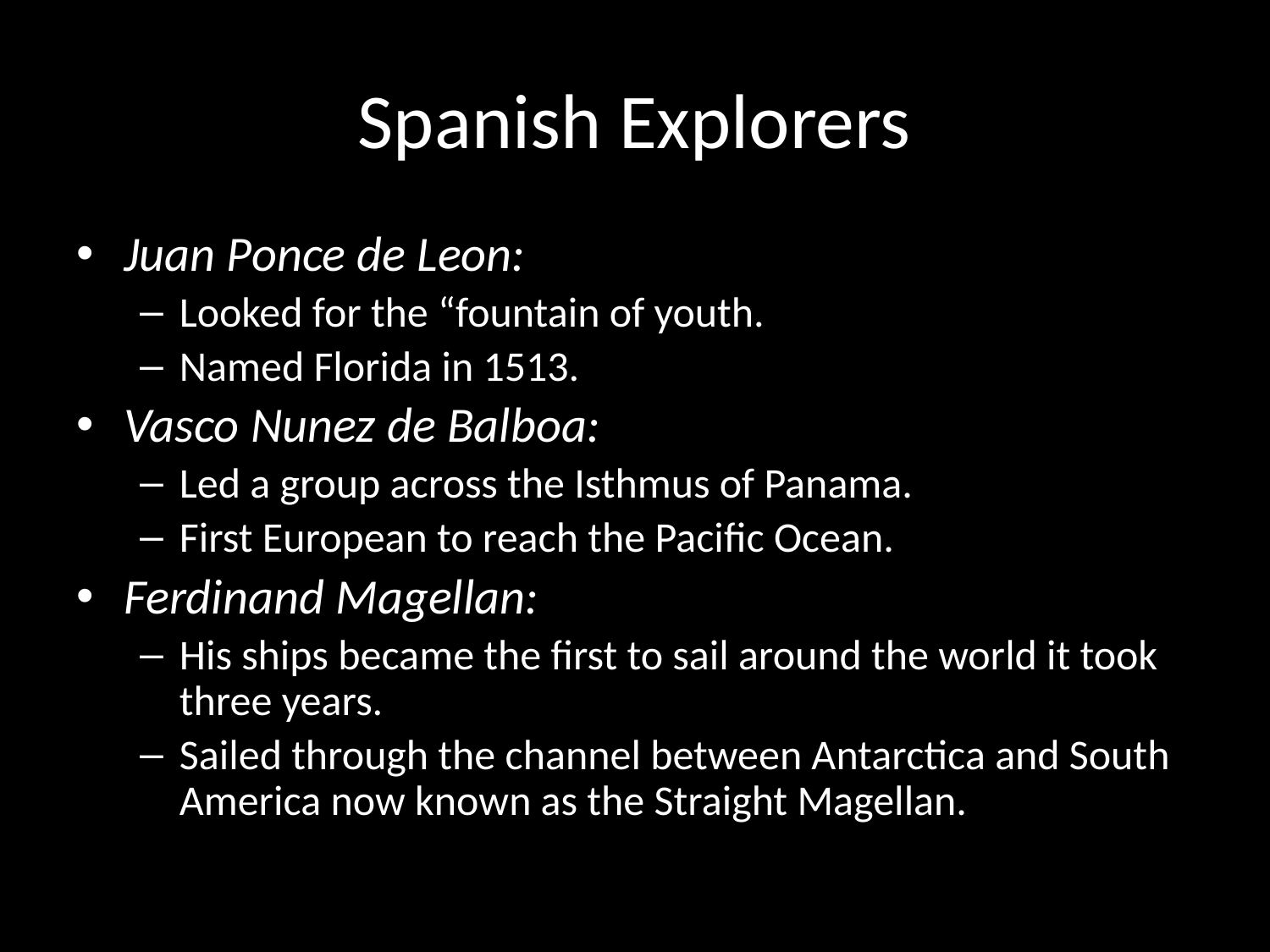

# Spanish Explorers
Juan Ponce de Leon:
Looked for the “fountain of youth.
Named Florida in 1513.
Vasco Nunez de Balboa:
Led a group across the Isthmus of Panama.
First European to reach the Pacific Ocean.
Ferdinand Magellan:
His ships became the first to sail around the world it took three years.
Sailed through the channel between Antarctica and South America now known as the Straight Magellan.